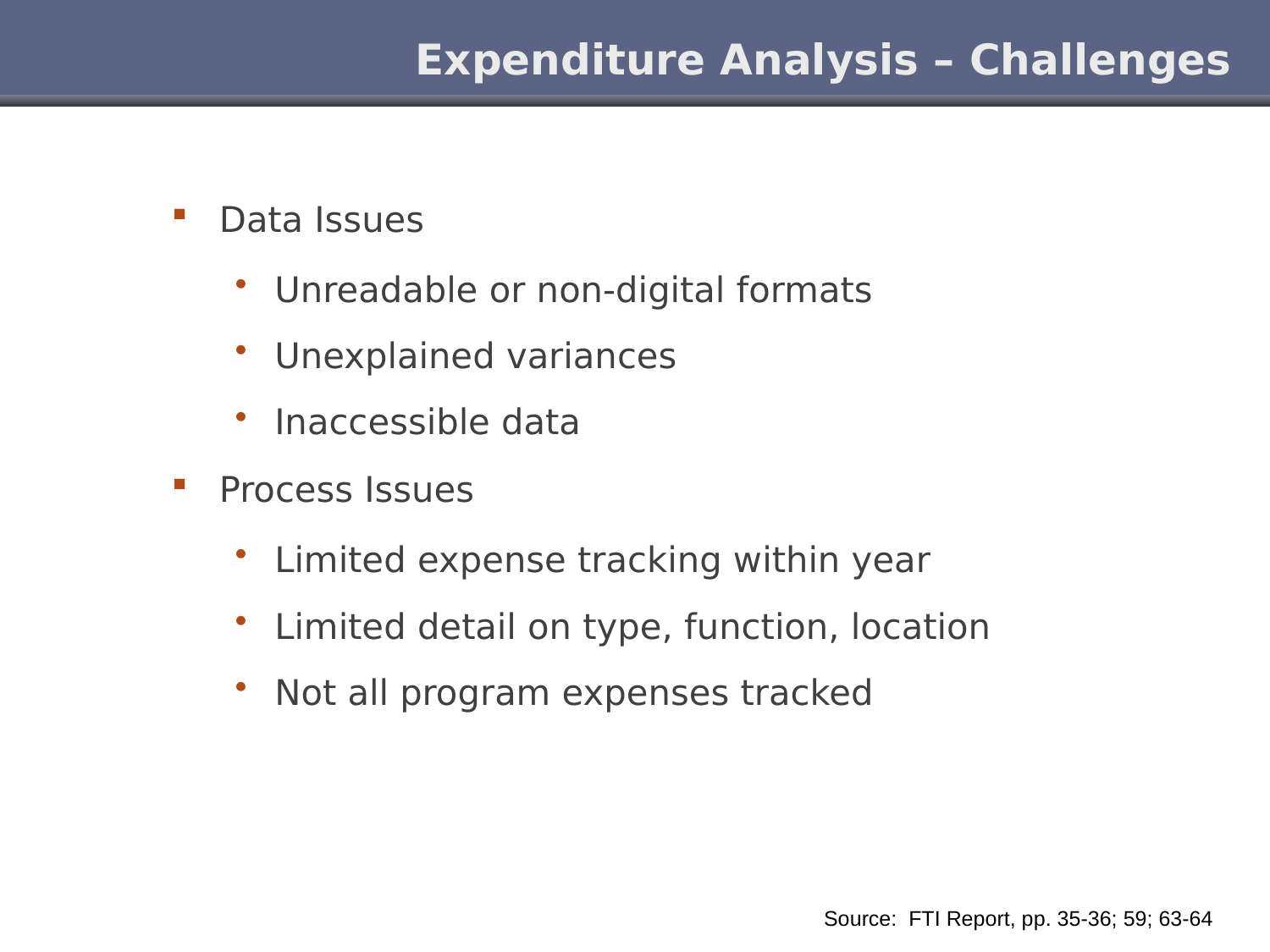

# Expenditure Analysis – Challenges
Data Issues
Unreadable or non-digital formats
Unexplained variances
Inaccessible data
Process Issues
Limited expense tracking within year
Limited detail on type, function, location
Not all program expenses tracked

Source:  FTI Report, pp. 35-36; 59; 63-64